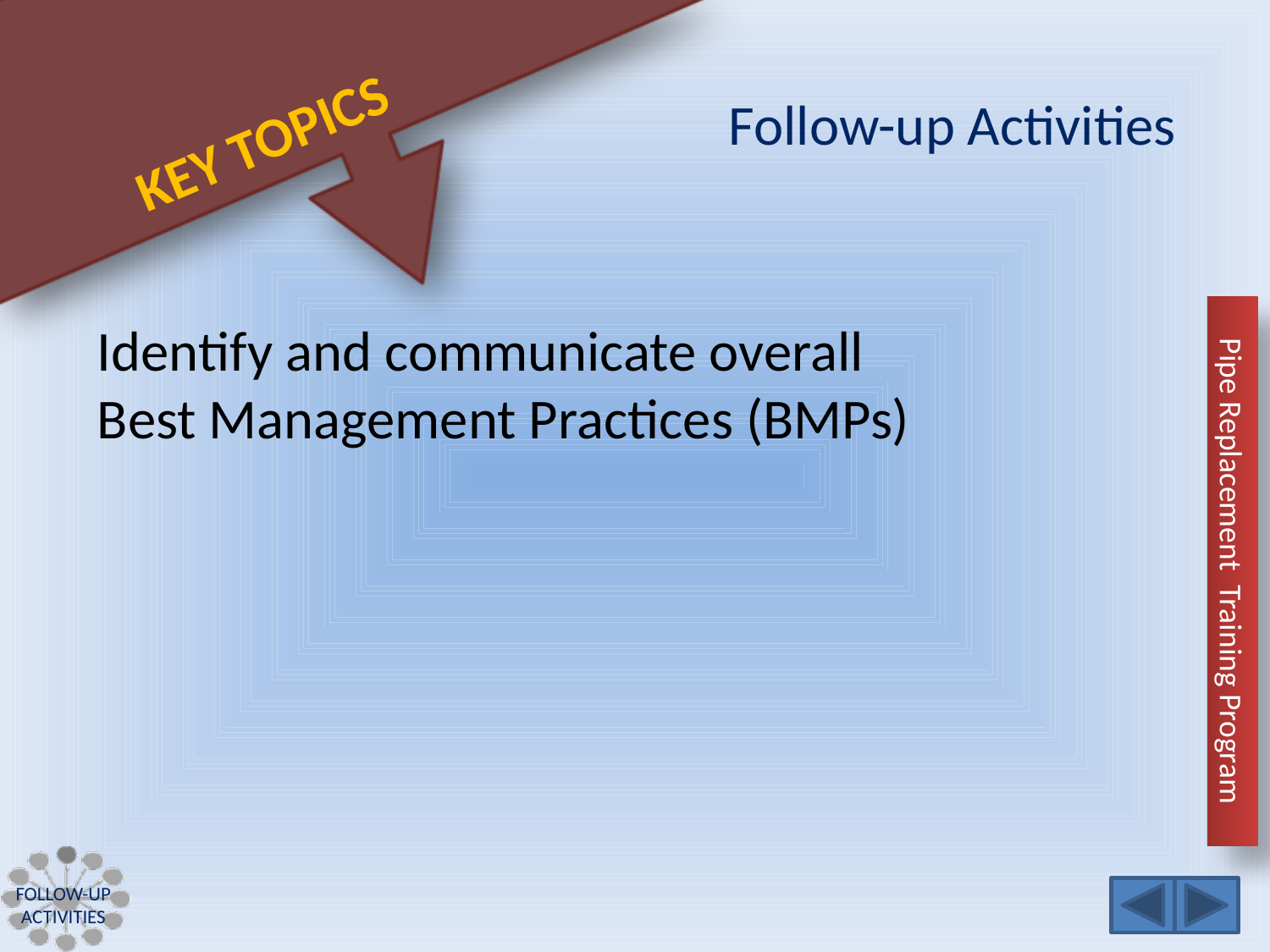

# Follow-up Activities
Identify and communicate overall Best Management Practices (BMPs)

Follow-up Activities